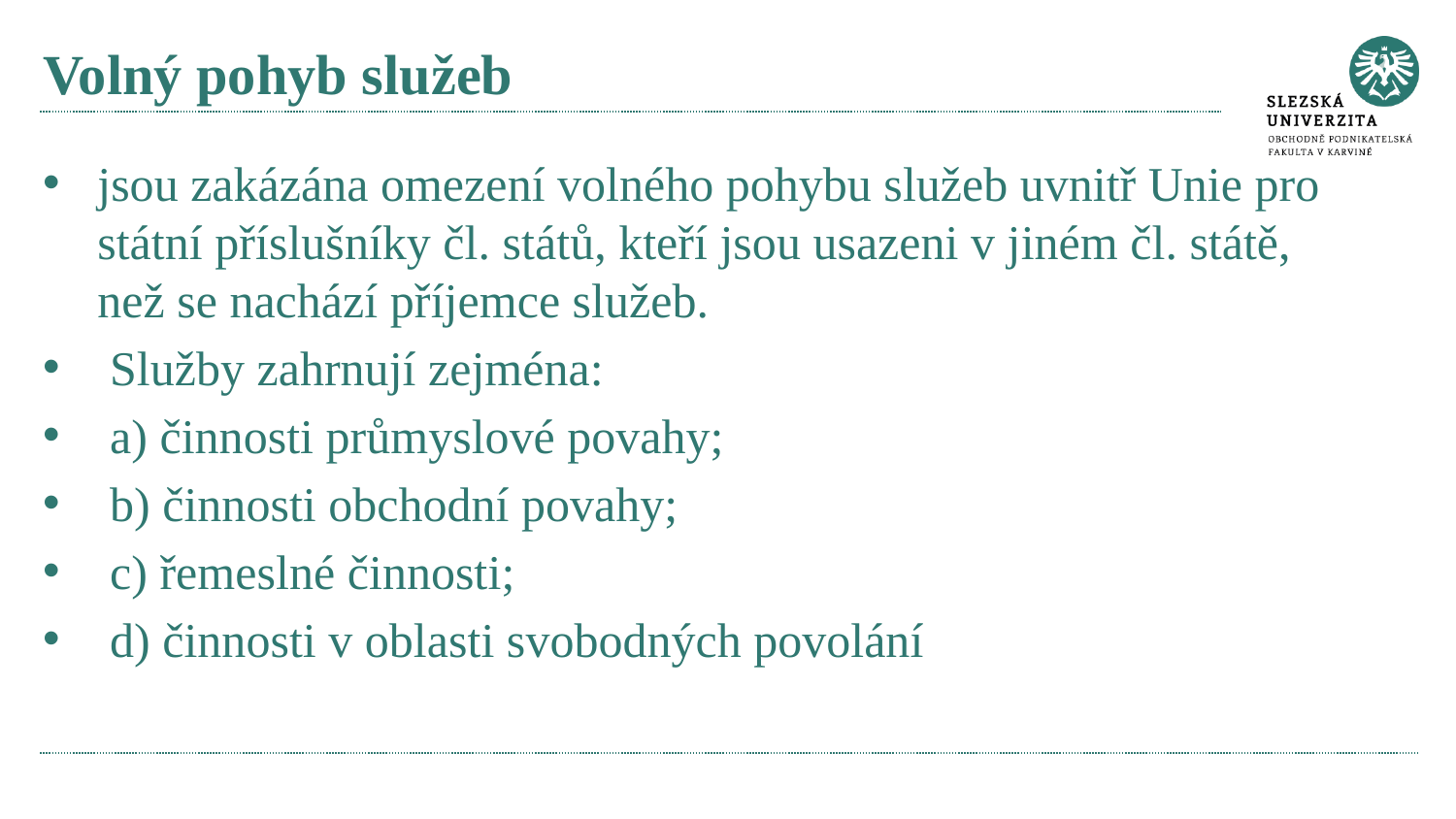

# Volný pohyb služeb
jsou zakázána omezení volného pohybu služeb uvnitř Unie pro státní příslušníky čl. států, kteří jsou usazeni v jiném čl. státě, než se nachází příjemce služeb.
 Služby zahrnují zejména:
 a) činnosti průmyslové povahy;
 b) činnosti obchodní povahy;
 c) řemeslné činnosti;
 d) činnosti v oblasti svobodných povolání